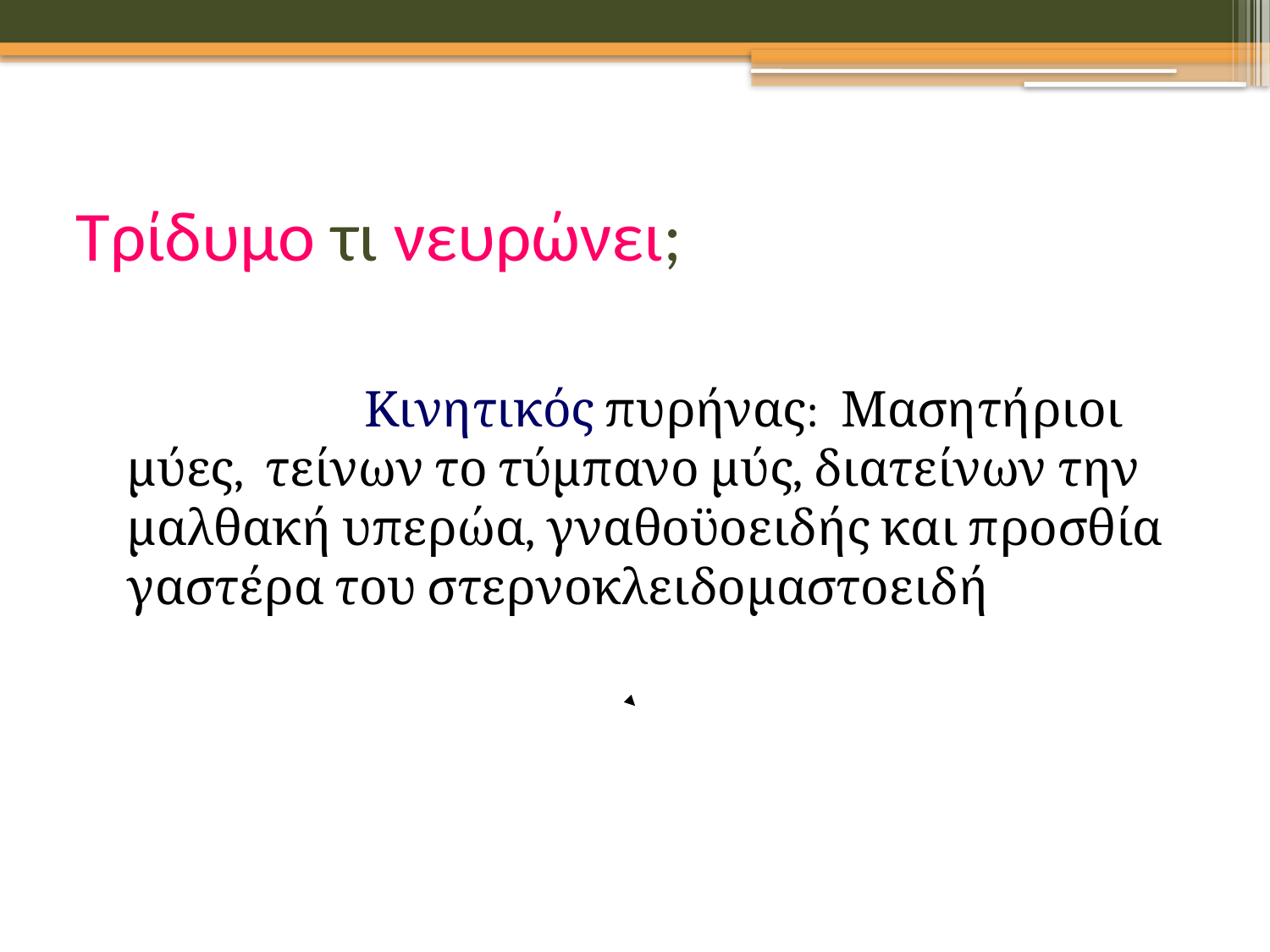

# Τρίδυμο τι νευρώνει;
                                                                                                                             Κινητικός πυρήνας:  Μασητήριοι μύες,  τείνων το τύμπανο μύς, διατείνων την μαλθακή υπερώα, γναθοϋοειδής και προσθία γαστέρα του στερνοκλειδομαστοειδή